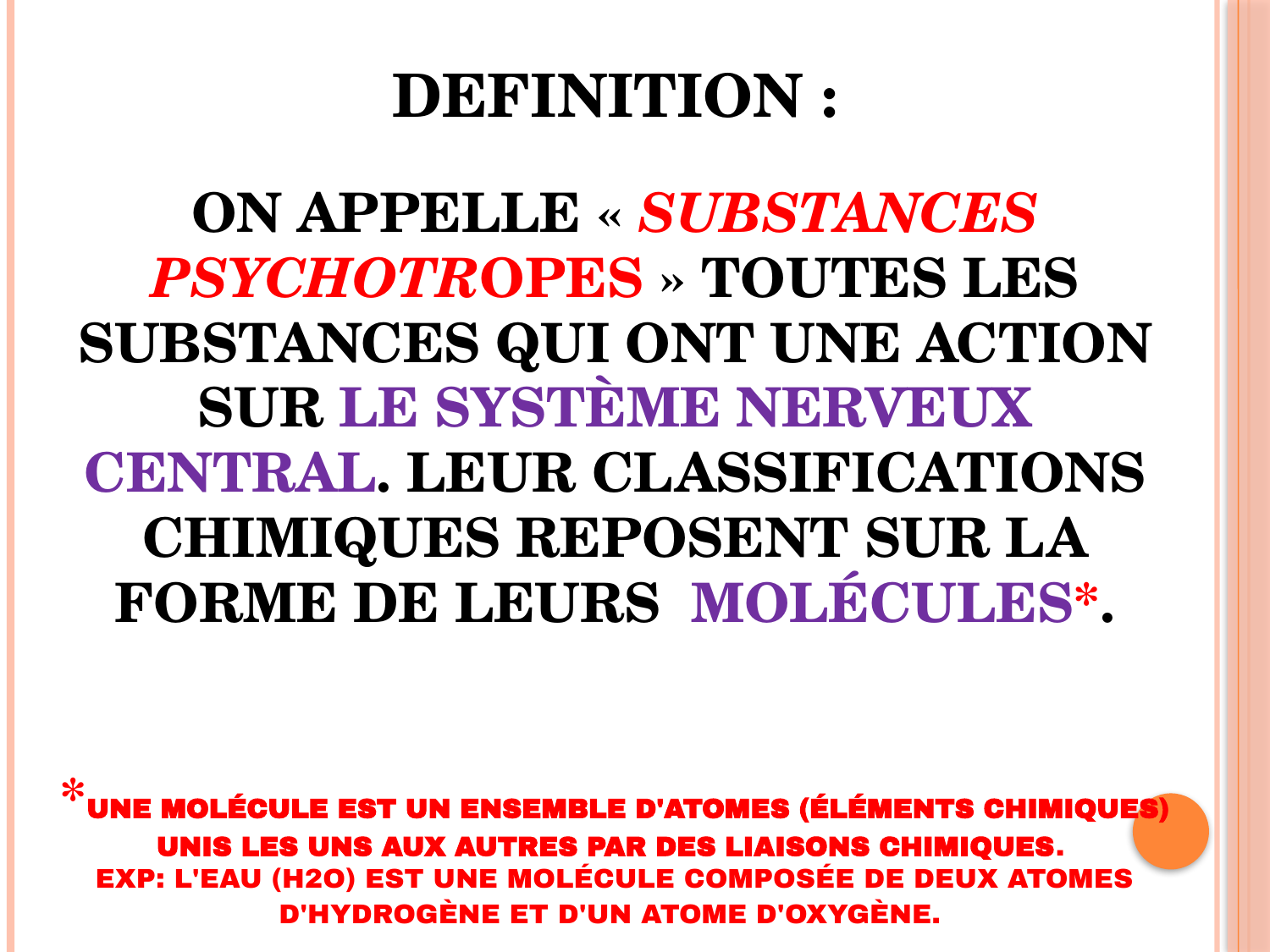

# DEFINITION : On appelle « substances psychotropes » toutes les substances qui ont une action sur le système nerveux central. Leur classifications chimiques reposent sur la forme de leurs  molécules*. *Une molécule est un ensemble d'atomes (éléments chimiques) unis les uns aux autres par des liaisons chimiques. Exp: l'eau (H2O) est une molécule composée de deux atomes d'hydrogène et d'un atome d'oxygène.